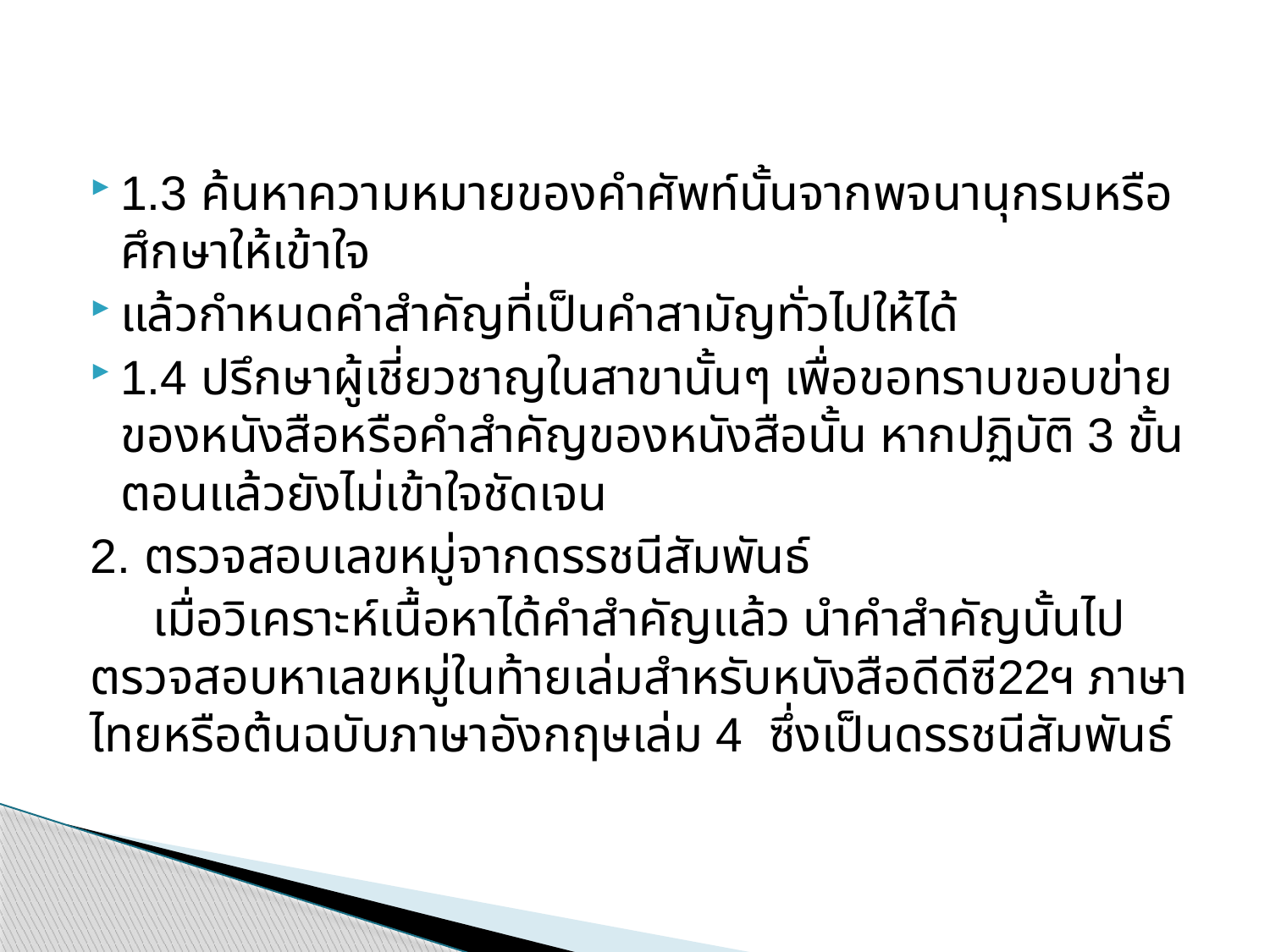

1.3 ค้นหาความหมายของคำศัพท์นั้นจากพจนานุกรมหรือศึกษาให้เข้าใจ
แล้วกำหนดคำสำคัญที่เป็นคำสามัญทั่วไปให้ได้
1.4 ปรึกษาผู้เชี่ยวชาญในสาขานั้นๆ เพื่อขอทราบขอบข่ายของหนังสือหรือคำสำคัญของหนังสือนั้น หากปฏิบัติ 3 ขั้นตอนแล้วยังไม่เข้าใจชัดเจน
2. ตรวจสอบเลขหมู่จากดรรชนีสัมพันธ์
     เมื่อวิเคราะห์เนื้อหาได้คำสำคัญแล้ว นำคำสำคัญนั้นไปตรวจสอบหาเลขหมู่ในท้ายเล่มสำหรับหนังสือดีดีซี22ฯ ภาษาไทยหรือต้นฉบับภาษาอังกฤษเล่ม 4  ซึ่งเป็นดรรชนีสัมพันธ์